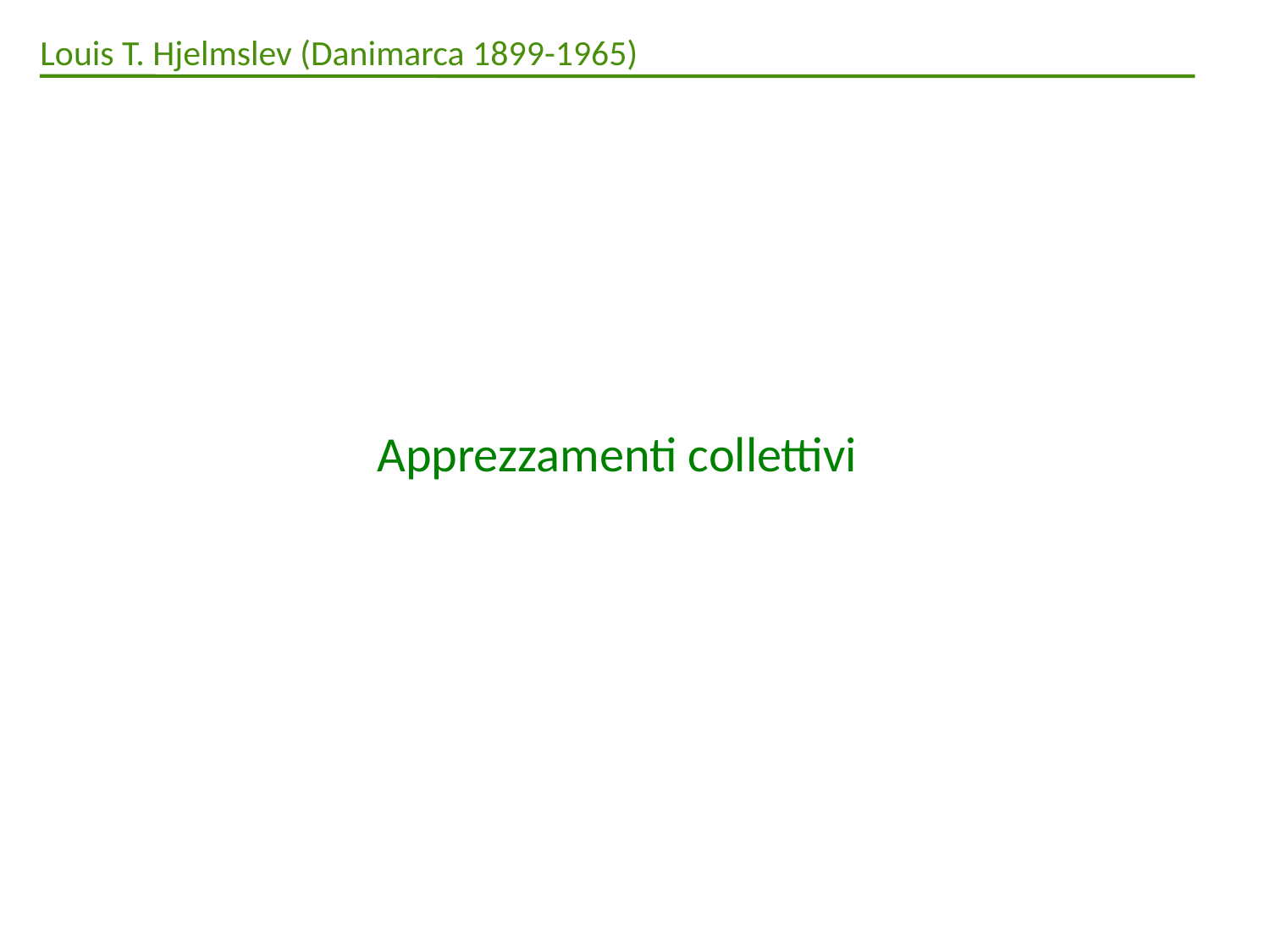

Louis T. Hjelmslev (Danimarca 1899-1965)

Apprezzamenti collettivi